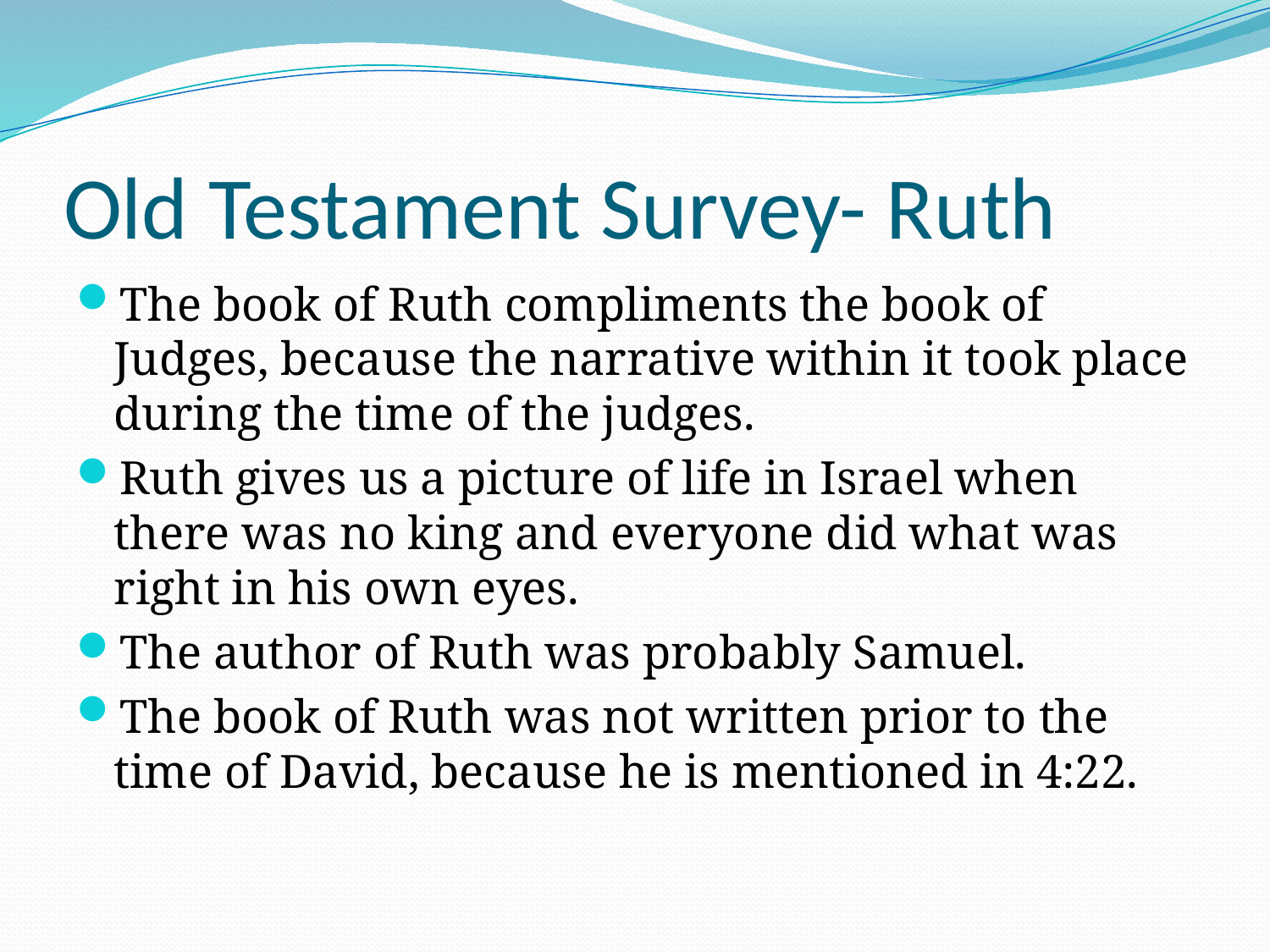

# Old Testament Survey- Ruth
The book of Ruth compliments the book of Judges, because the narrative within it took place during the time of the judges.
Ruth gives us a picture of life in Israel when there was no king and everyone did what was right in his own eyes.
The author of Ruth was probably Samuel.
The book of Ruth was not written prior to the time of David, because he is mentioned in 4:22.